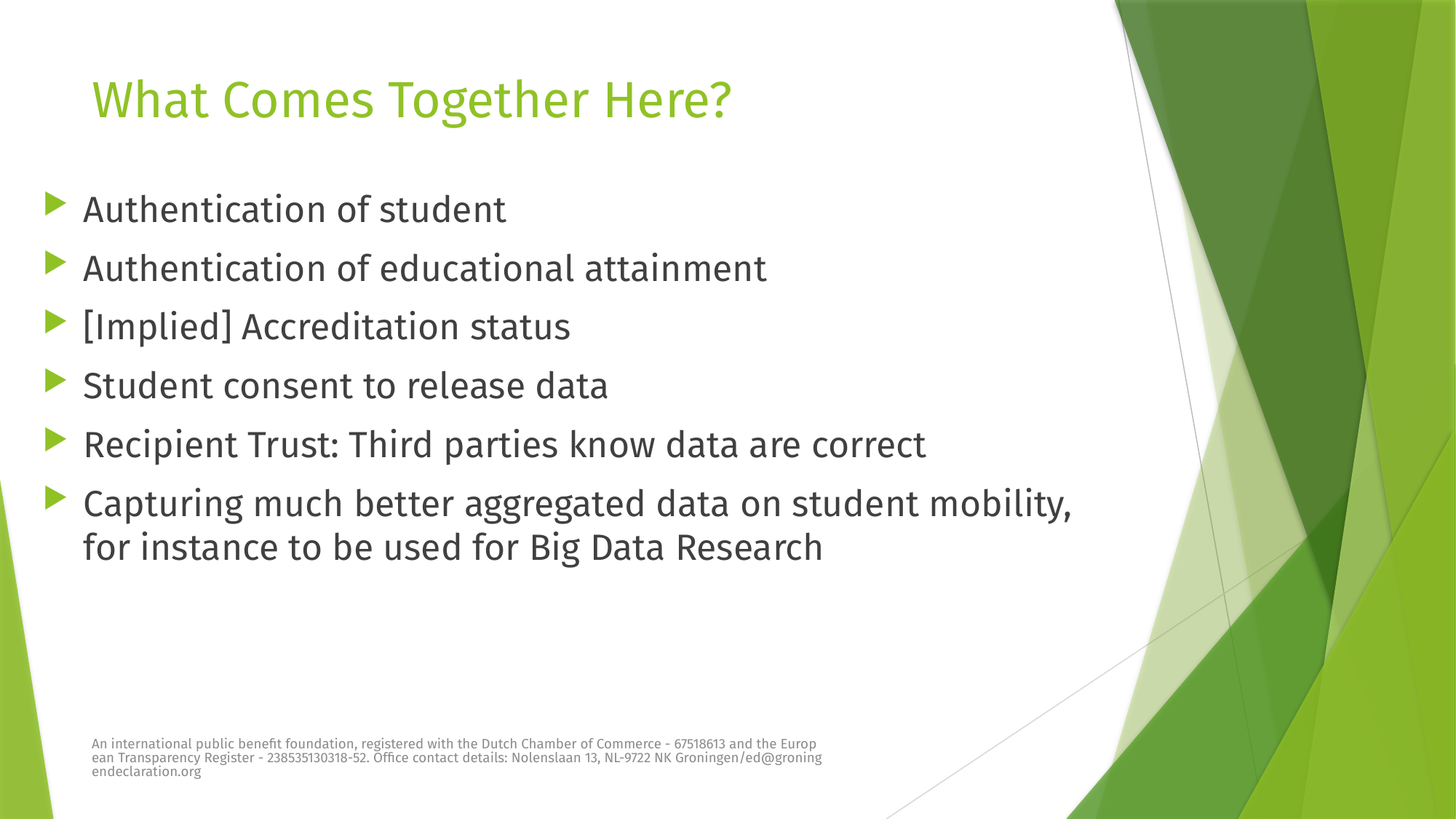

# What Comes Together Here?
Authentication of student
Authentication of educational attainment
[Implied] Accreditation status
Student consent to release data
Recipient Trust: Third parties know data are correct
Capturing much better aggregated data on student mobility, for instance to be used for Big Data Research

An international public benefit foundation, registered with the Dutch Chamber of Commerce - 67518613 and the European Transparency Register - 238535130318-52. Office contact details: Nolenslaan 13, NL-9722 NK Groningen/ed@groningendeclaration.org